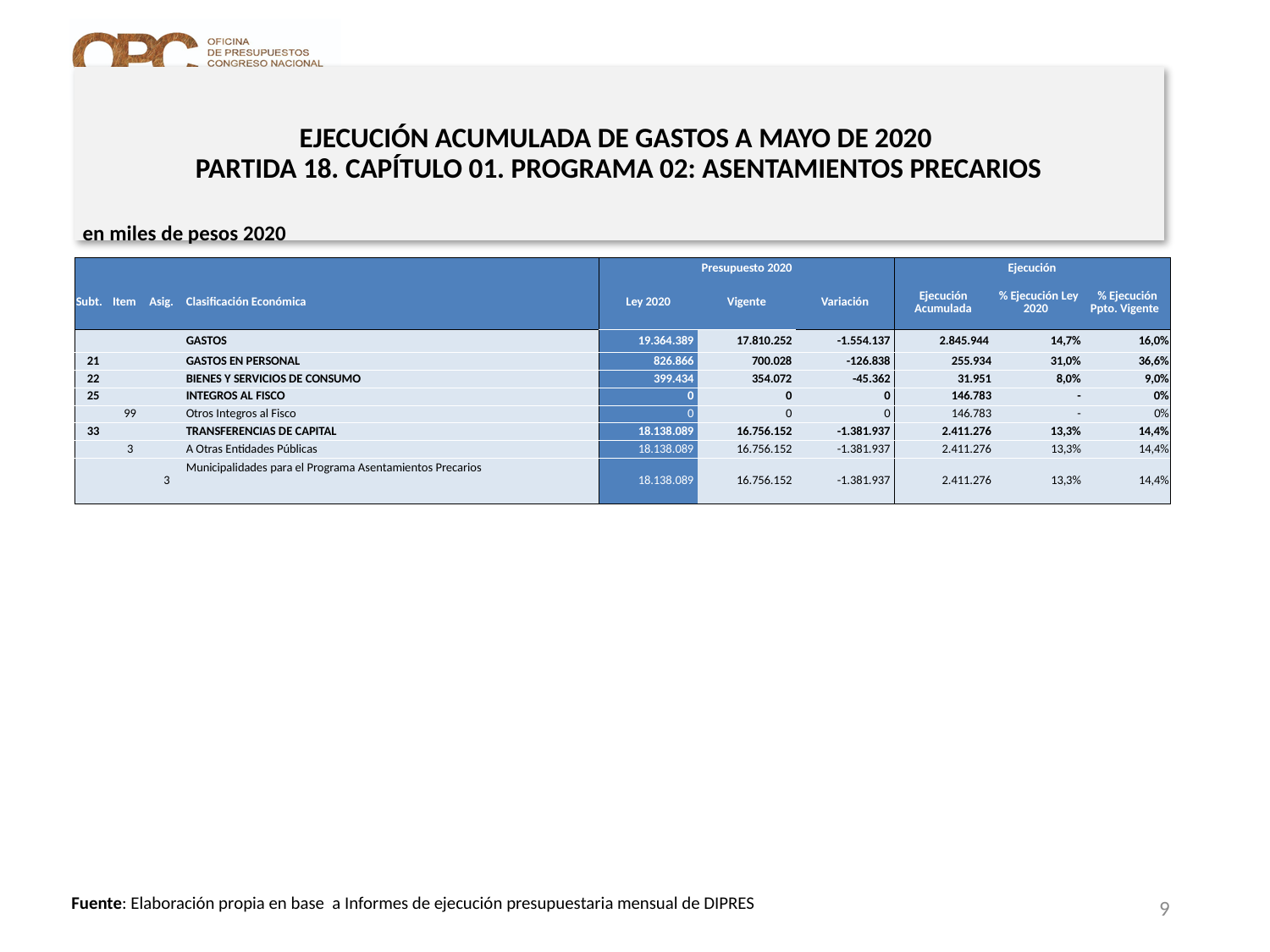

# EJECUCIÓN ACUMULADA DE GASTOS A MAYO DE 2020 PARTIDA 18. CAPÍTULO 01. PROGRAMA 02: ASENTAMIENTOS PRECARIOS
en miles de pesos 2020
|  |  |  |  | Presupuesto 2020 |  |  | Ejecución |  |  |
| --- | --- | --- | --- | --- | --- | --- | --- | --- | --- |
| Subt. | Item | Asig. | Clasificación Económica | Ley 2020 | Vigente | Variación | Ejecución Acumulada | % Ejecución Ley 2020 | % Ejecución Ppto. Vigente |
|  |  |  | GASTOS | 19.364.389 | 17.810.252 | -1.554.137 | 2.845.944 | 14,7% | 16,0% |
| 21 |  |  | GASTOS EN PERSONAL | 826.866 | 700.028 | -126.838 | 255.934 | 31,0% | 36,6% |
| 22 |  |  | BIENES Y SERVICIOS DE CONSUMO | 399.434 | 354.072 | -45.362 | 31.951 | 8,0% | 9,0% |
| 25 |  |  | INTEGROS AL FISCO | 0 | 0 | 0 | 146.783 | - | 0% |
|  | 99 |  | Otros Integros al Fisco | 0 | 0 | 0 | 146.783 | - | 0% |
| 33 |  |  | TRANSFERENCIAS DE CAPITAL | 18.138.089 | 16.756.152 | -1.381.937 | 2.411.276 | 13,3% | 14,4% |
|  | 3 |  | A Otras Entidades Públicas | 18.138.089 | 16.756.152 | -1.381.937 | 2.411.276 | 13,3% | 14,4% |
|  |  | 3 | Municipalidades para el Programa Asentamientos Precarios | 18.138.089 | 16.756.152 | -1.381.937 | 2.411.276 | 13,3% | 14,4% |
9